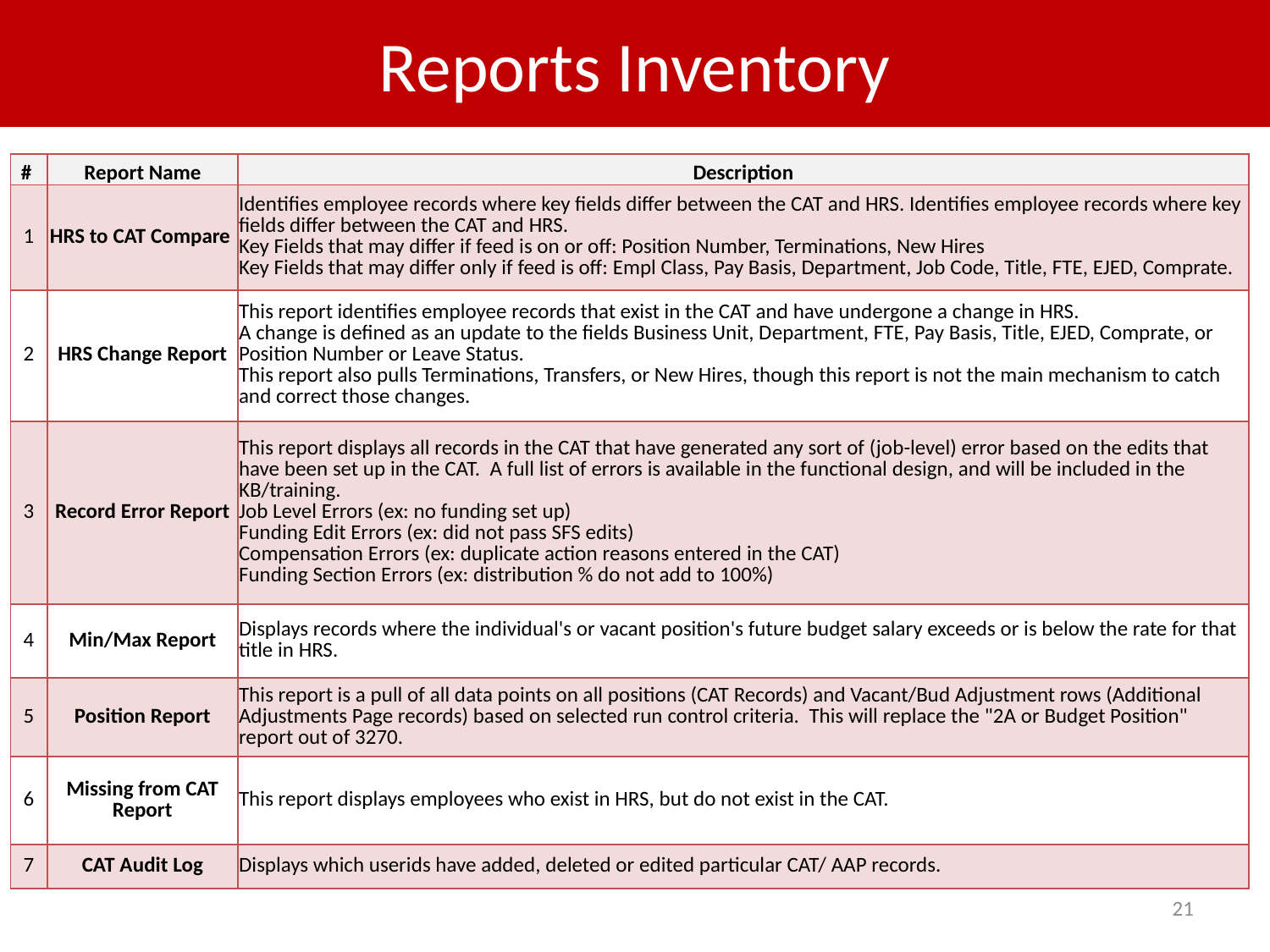

Reports Inventory
| # | Report Name | Description |
| --- | --- | --- |
| 1 | HRS to CAT Compare | Identifies employee records where key fields differ between the CAT and HRS. Identifies employee records where key fields differ between the CAT and HRS. Key Fields that may differ if feed is on or off: Position Number, Terminations, New Hires Key Fields that may differ only if feed is off: Empl Class, Pay Basis, Department, Job Code, Title, FTE, EJED, Comprate. |
| 2 | HRS Change Report | This report identifies employee records that exist in the CAT and have undergone a change in HRS. A change is defined as an update to the fields Business Unit, Department, FTE, Pay Basis, Title, EJED, Comprate, or Position Number or Leave Status. This report also pulls Terminations, Transfers, or New Hires, though this report is not the main mechanism to catch and correct those changes. |
| 3 | Record Error Report | This report displays all records in the CAT that have generated any sort of (job-level) error based on the edits that have been set up in the CAT. A full list of errors is available in the functional design, and will be included in the KB/training. Job Level Errors (ex: no funding set up) Funding Edit Errors (ex: did not pass SFS edits) Compensation Errors (ex: duplicate action reasons entered in the CAT) Funding Section Errors (ex: distribution % do not add to 100%) |
| 4 | Min/Max Report | Displays records where the individual's or vacant position's future budget salary exceeds or is below the rate for that title in HRS. |
| 5 | Position Report | This report is a pull of all data points on all positions (CAT Records) and Vacant/Bud Adjustment rows (Additional Adjustments Page records) based on selected run control criteria. This will replace the "2A or Budget Position" report out of 3270. |
| 6 | Missing from CAT Report | This report displays employees who exist in HRS, but do not exist in the CAT. |
| 7 | CAT Audit Log | Displays which userids have added, deleted or edited particular CAT/ AAP records. |
21